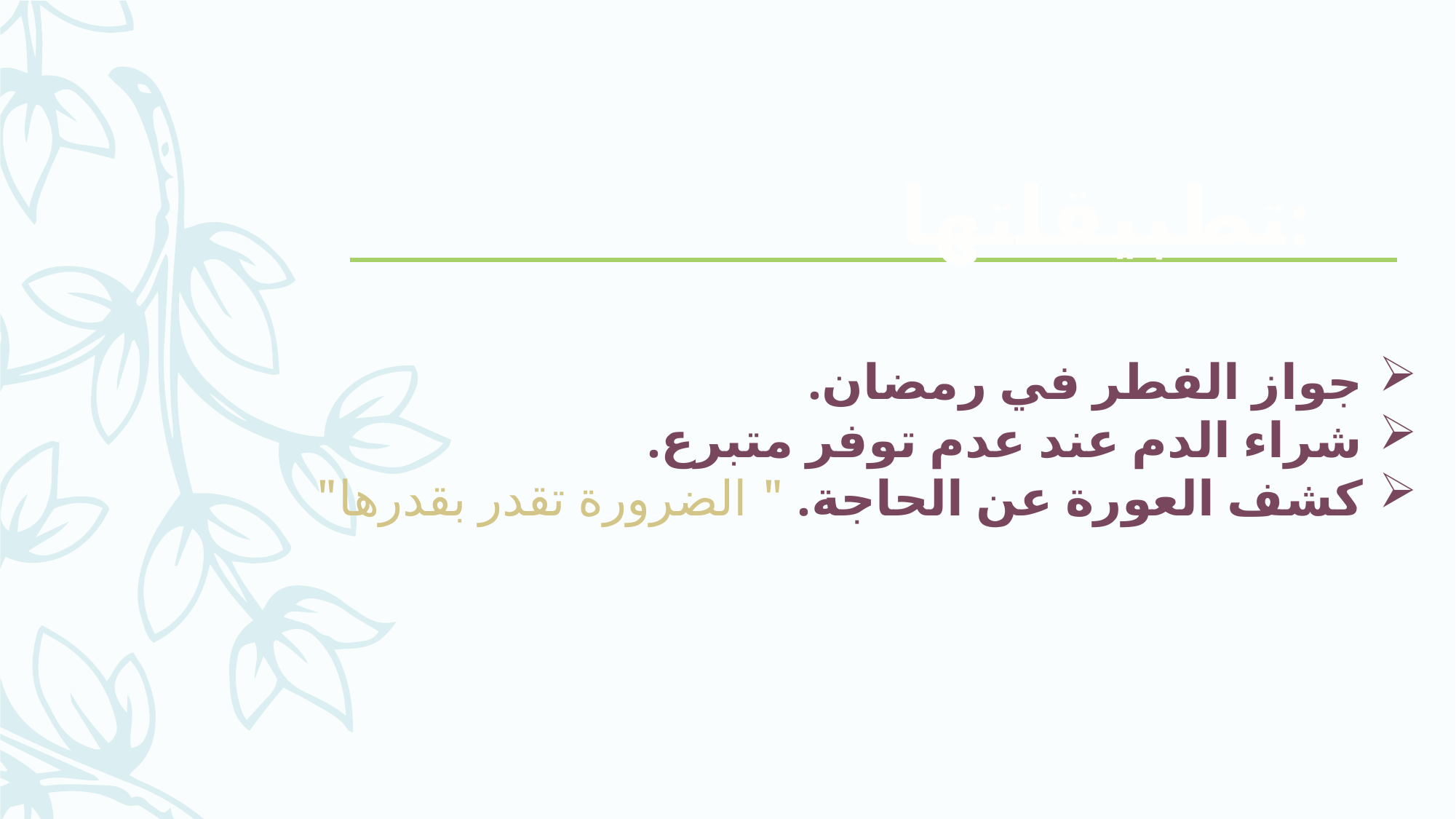

تطبيقاتها:
جواز الفطر في رمضان.
شراء الدم عند عدم توفر متبرع.
كشف العورة عن الحاجة. " الضرورة تقدر بقدرها"